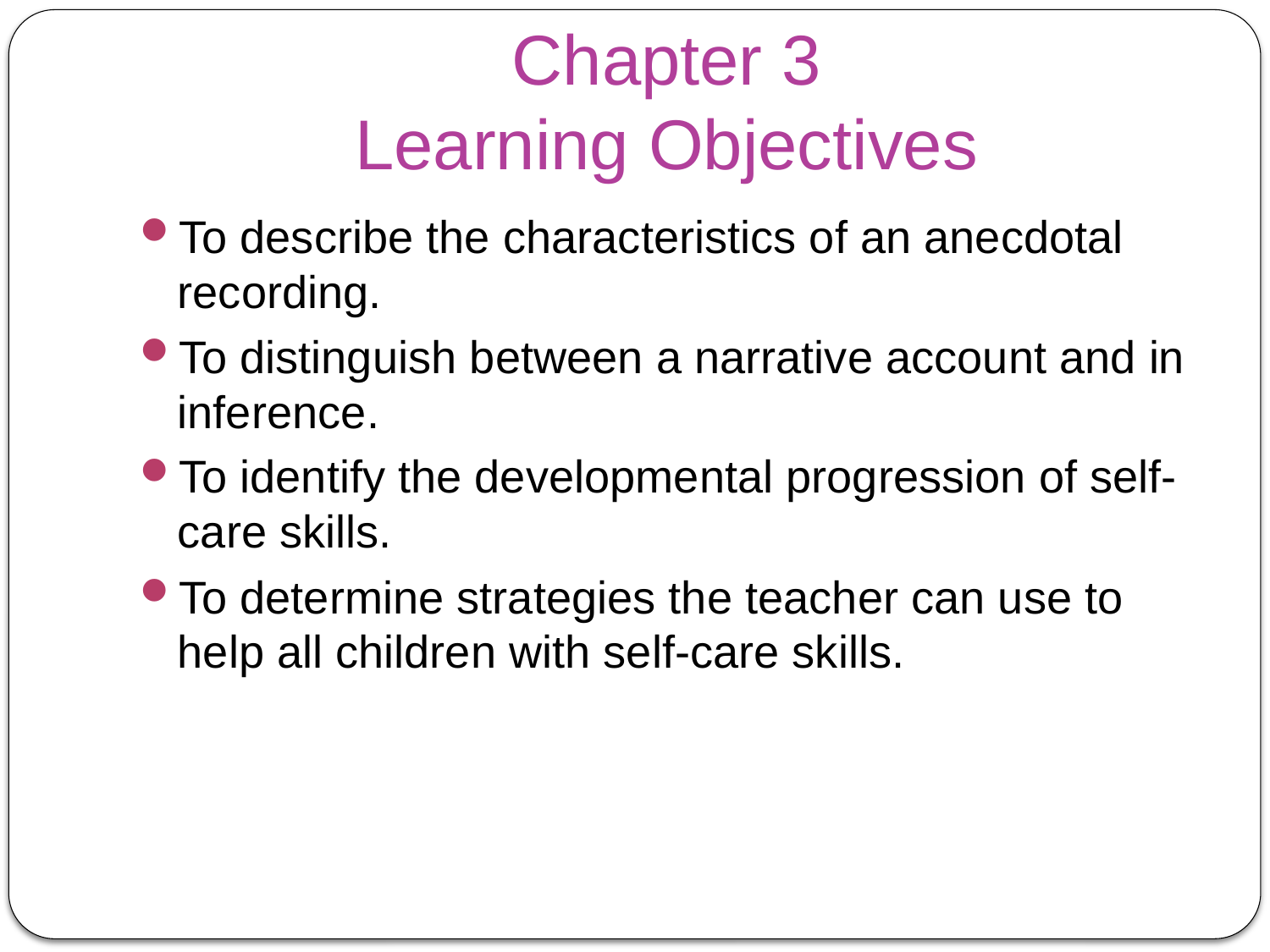

# Chapter 3 Learning Objectives
To describe the characteristics of an anecdotal recording.
To distinguish between a narrative account and in inference.
To identify the developmental progression of self-care skills.
To determine strategies the teacher can use to help all children with self-care skills.